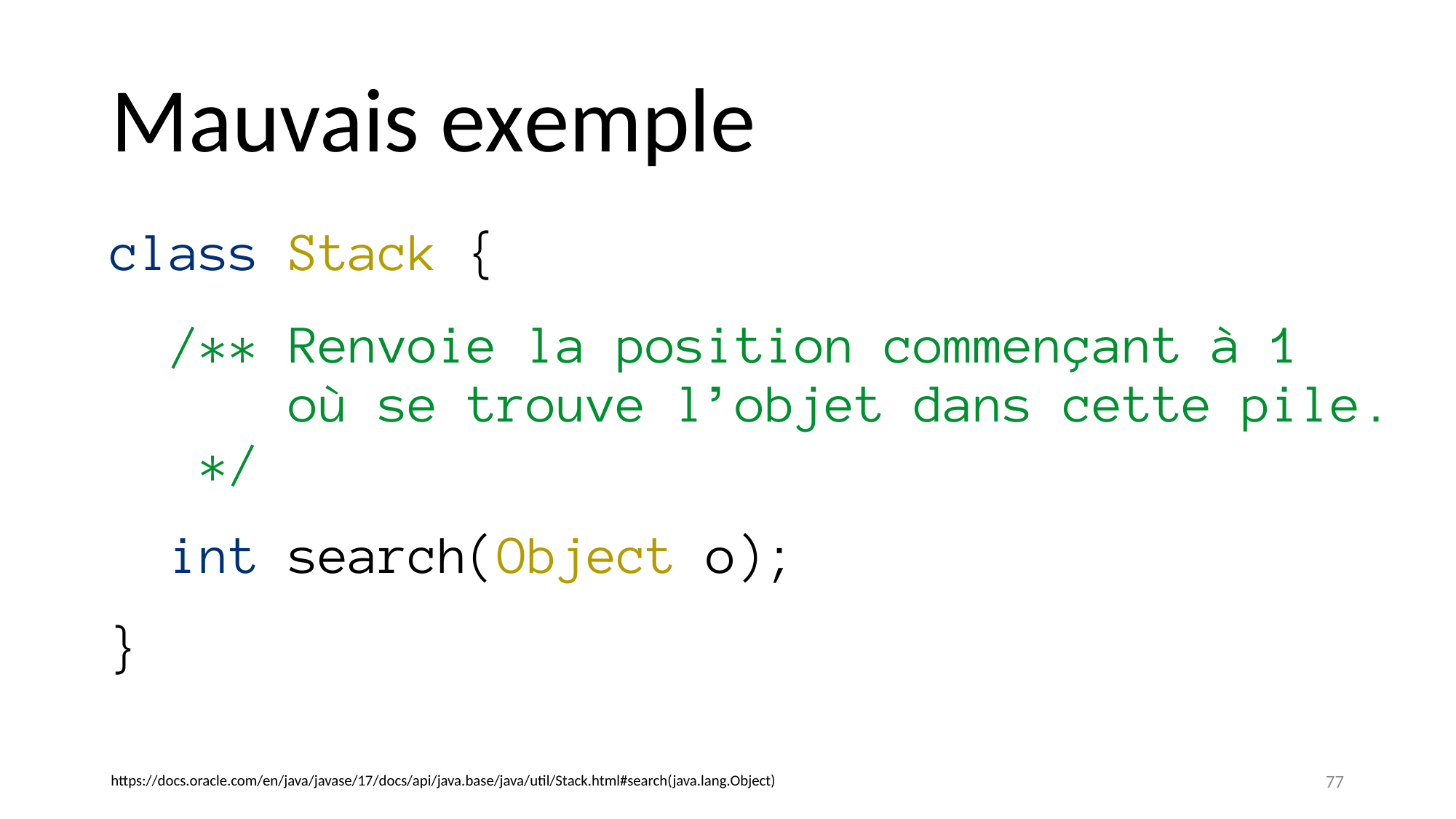

# Mauvais exemple
class Stack {
  /** Renvoie la position commençant à 1
      où se trouve l’objet dans cette pile.
   */
  int search(Object o);
}
https://docs.oracle.com/en/java/javase/17/docs/api/java.base/java/util/Stack.html#search(java.lang.Object)
77